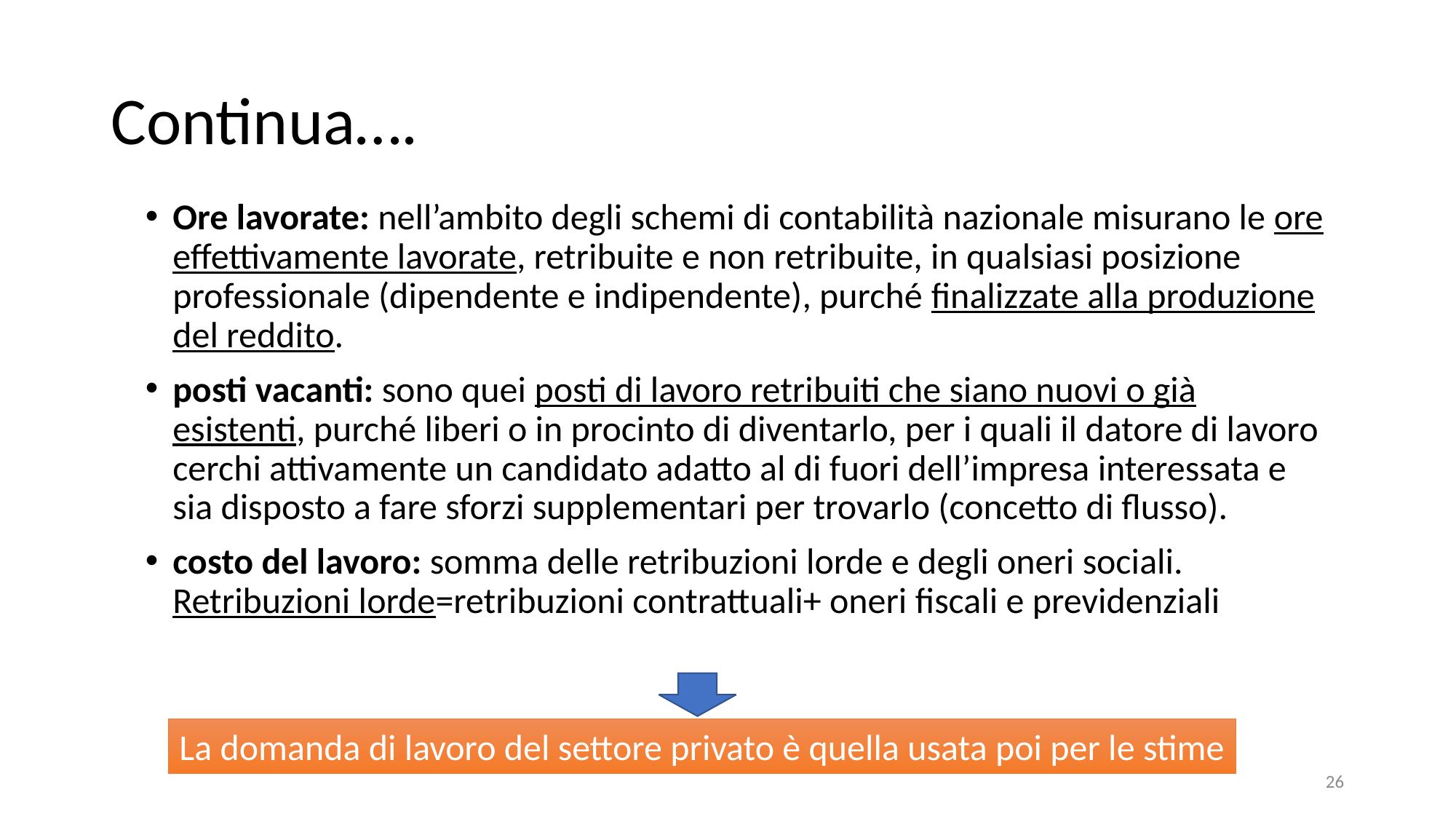

# Continua….
Ore lavorate: nell’ambito degli schemi di contabilità nazionale misurano le ore effettivamente lavorate, retribuite e non retribuite, in qualsiasi posizione professionale (dipendente e indipendente), purché finalizzate alla produzione del reddito.
posti vacanti: sono quei posti di lavoro retribuiti che siano nuovi o già esistenti, purché liberi o in procinto di diventarlo, per i quali il datore di lavoro cerchi attivamente un candidato adatto al di fuori dell’impresa interessata e sia disposto a fare sforzi supplementari per trovarlo (concetto di flusso).
costo del lavoro: somma delle retribuzioni lorde e degli oneri sociali. Retribuzioni lorde=retribuzioni contrattuali+ oneri fiscali e previdenziali

La domanda di lavoro del settore privato è quella usata poi per le stime
26